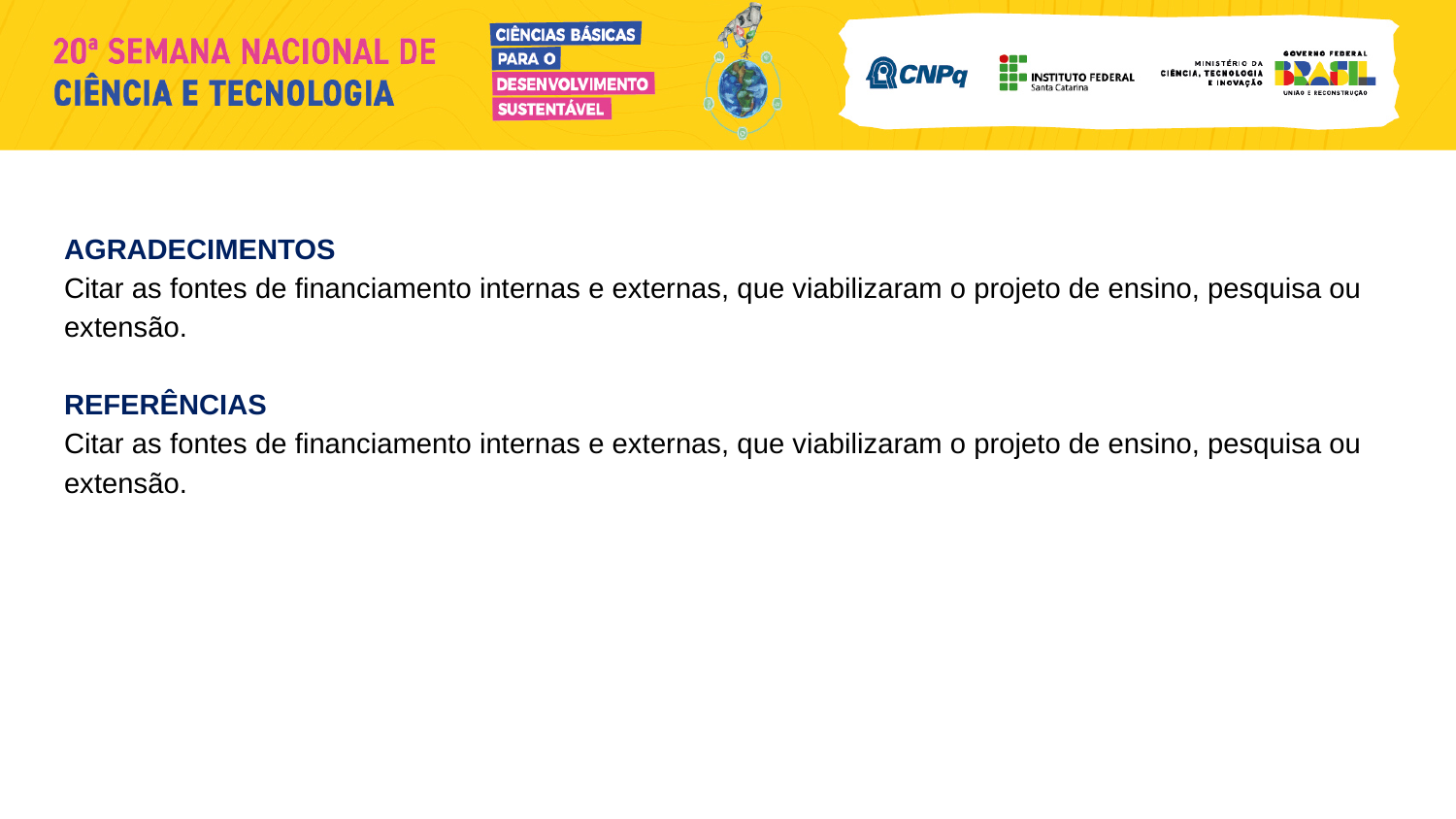

AGRADECIMENTOS
Citar as fontes de financiamento internas e externas, que viabilizaram o projeto de ensino, pesquisa ou extensão.

REFERÊNCIAS
Citar as fontes de financiamento internas e externas, que viabilizaram o projeto de ensino, pesquisa ou extensão.